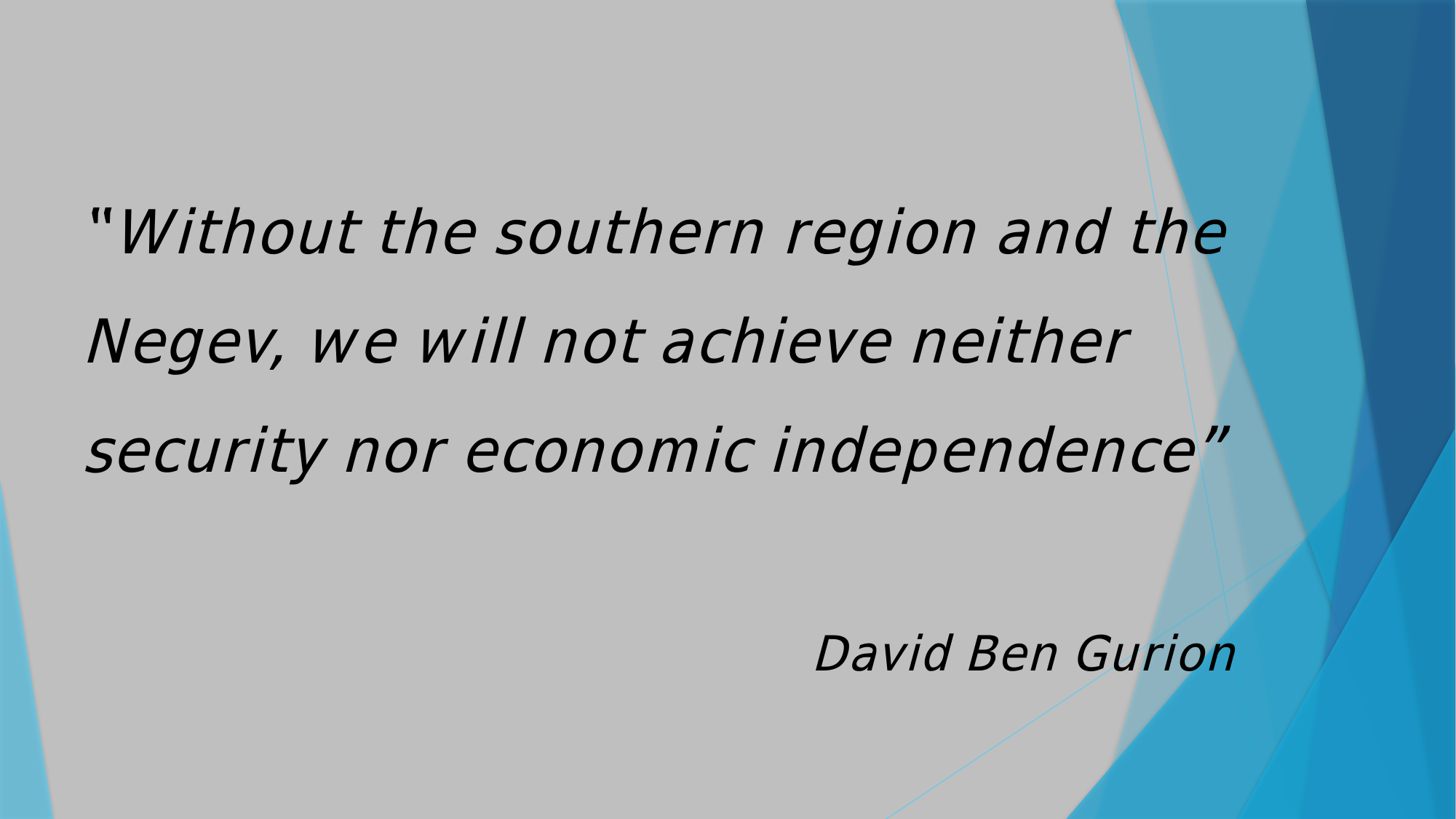

“Without the southern region and the Negev, we will not achieve neither security nor economic independence”

David Ben Gurion